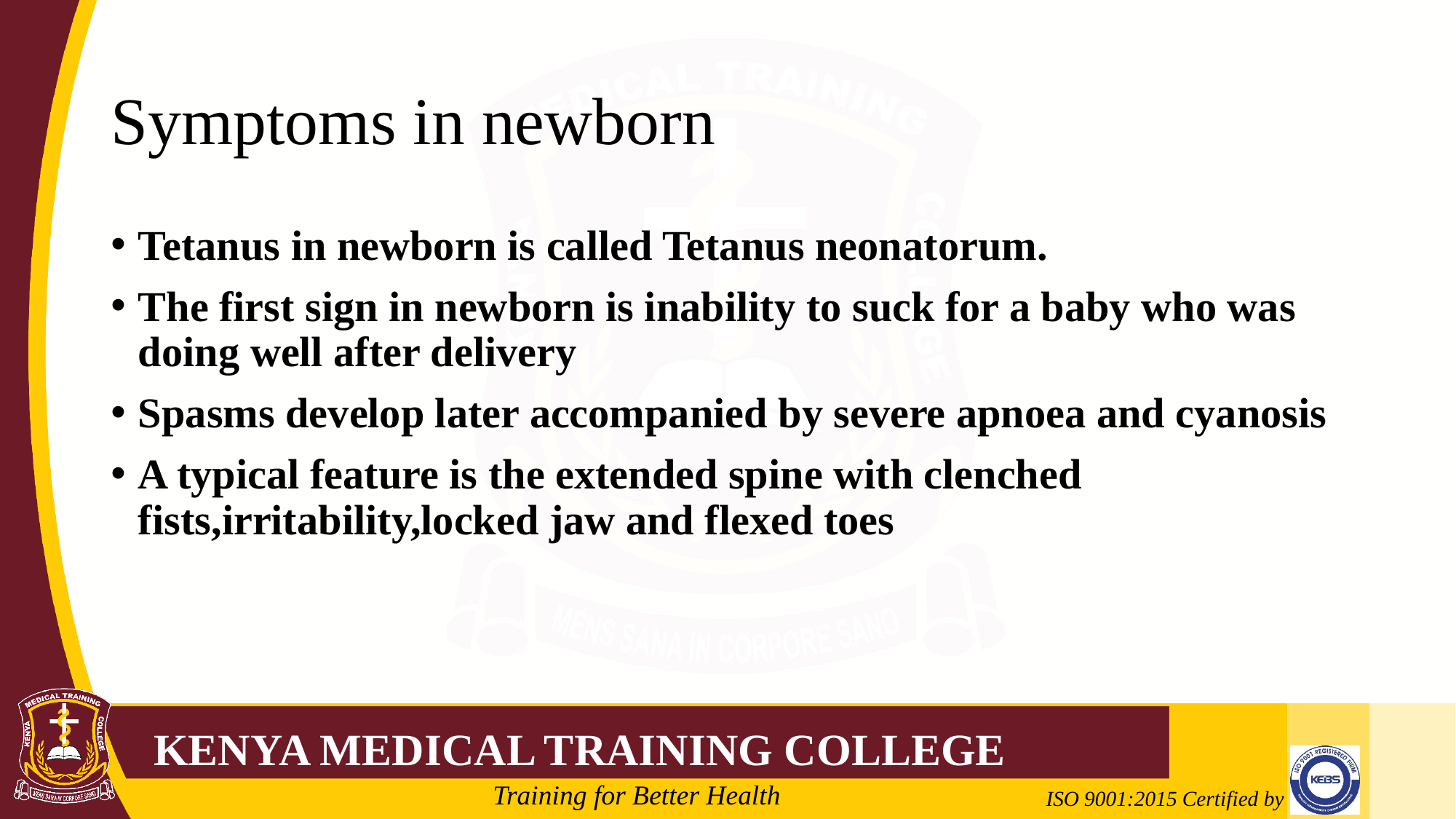

# Symptoms in newborn
Tetanus in newborn is called Tetanus neonatorum.
The first sign in newborn is inability to suck for a baby who was doing well after delivery
Spasms develop later accompanied by severe apnoea and cyanosis
A typical feature is the extended spine with clenched fists,irritability,locked jaw and flexed toes